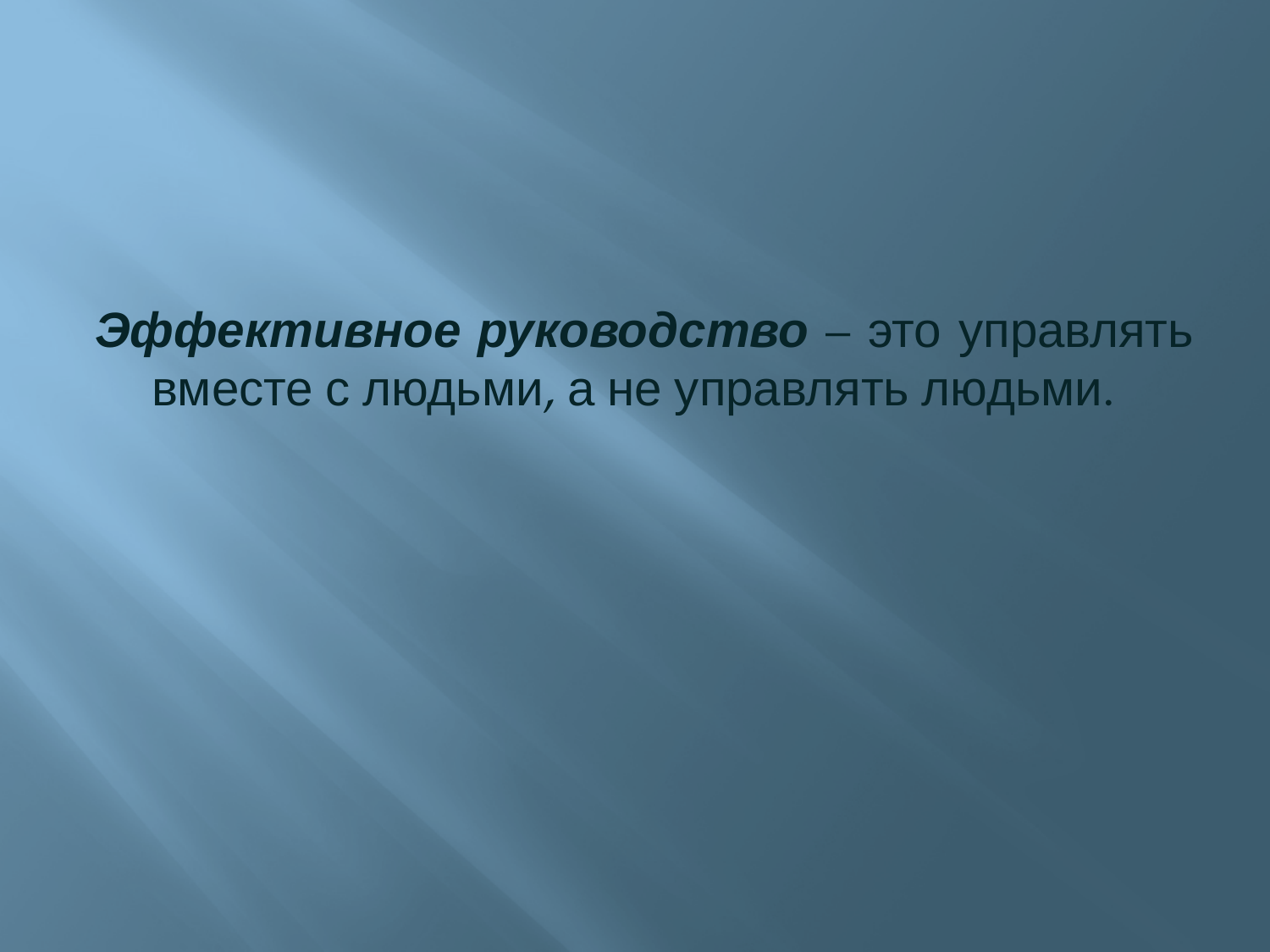

#

Эффективное руководство – это управлять вместе с людьми, а не управлять людьми.